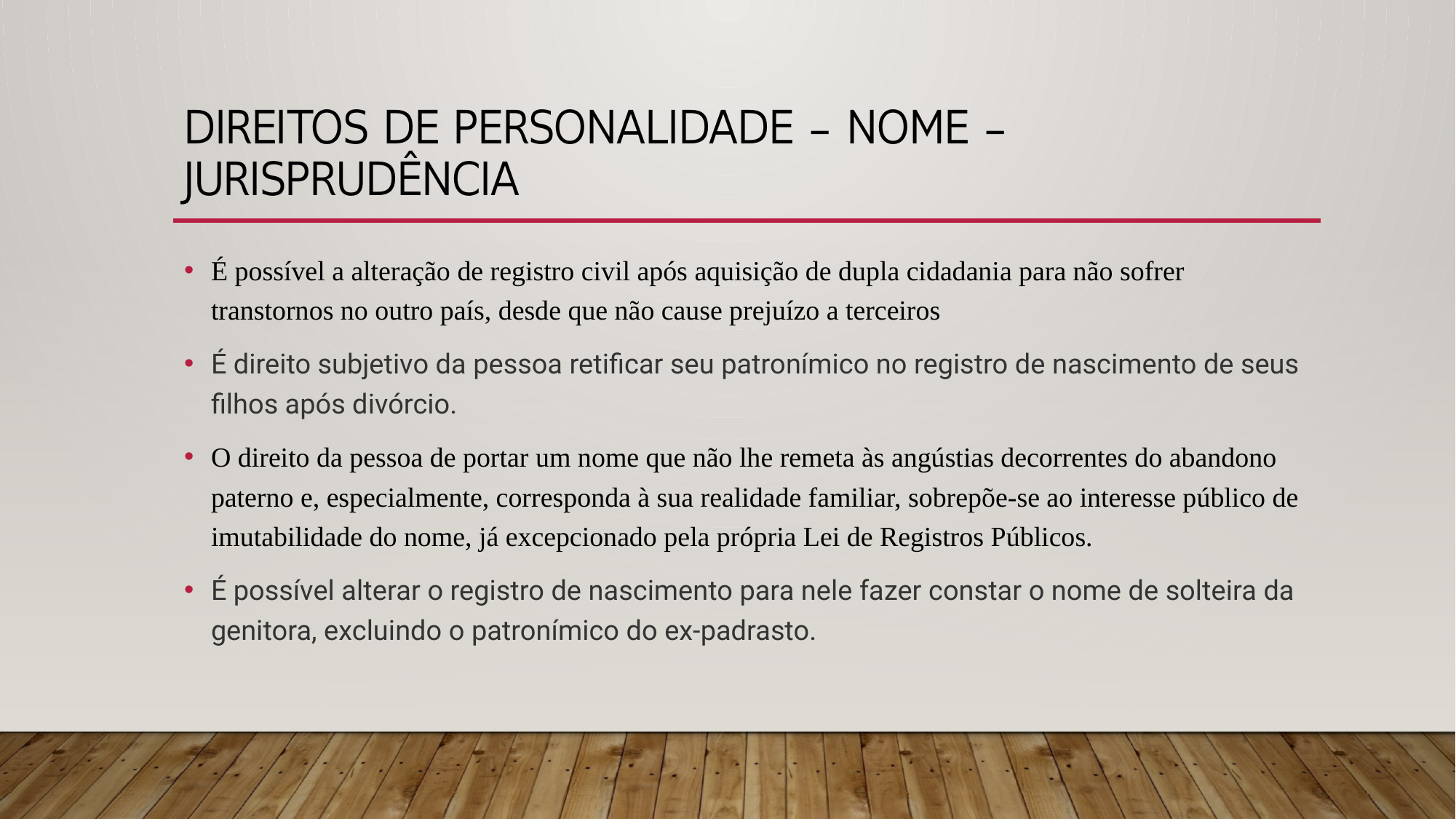

# Direitos de personalidade – NOME – JURISPRUDÊNCIA
É possível a alteração de registro civil após aquisição de dupla cidadania para não sofrer transtornos no outro país, desde que não cause prejuízo a terceiros
É direito subjetivo da pessoa retificar seu patronímico no registro de nascimento de seus filhos após divórcio.
O direito da pessoa de portar um nome que não lhe remeta às angústias decorrentes do abandono paterno e, especialmente, corresponda à sua realidade familiar, sobrepõe-se ao interesse público de imutabilidade do nome, já excepcionado pela própria Lei de Registros Públicos.
É possível alterar o registro de nascimento para nele fazer constar o nome de solteira da genitora, excluindo o patronímico do ex-padrasto.